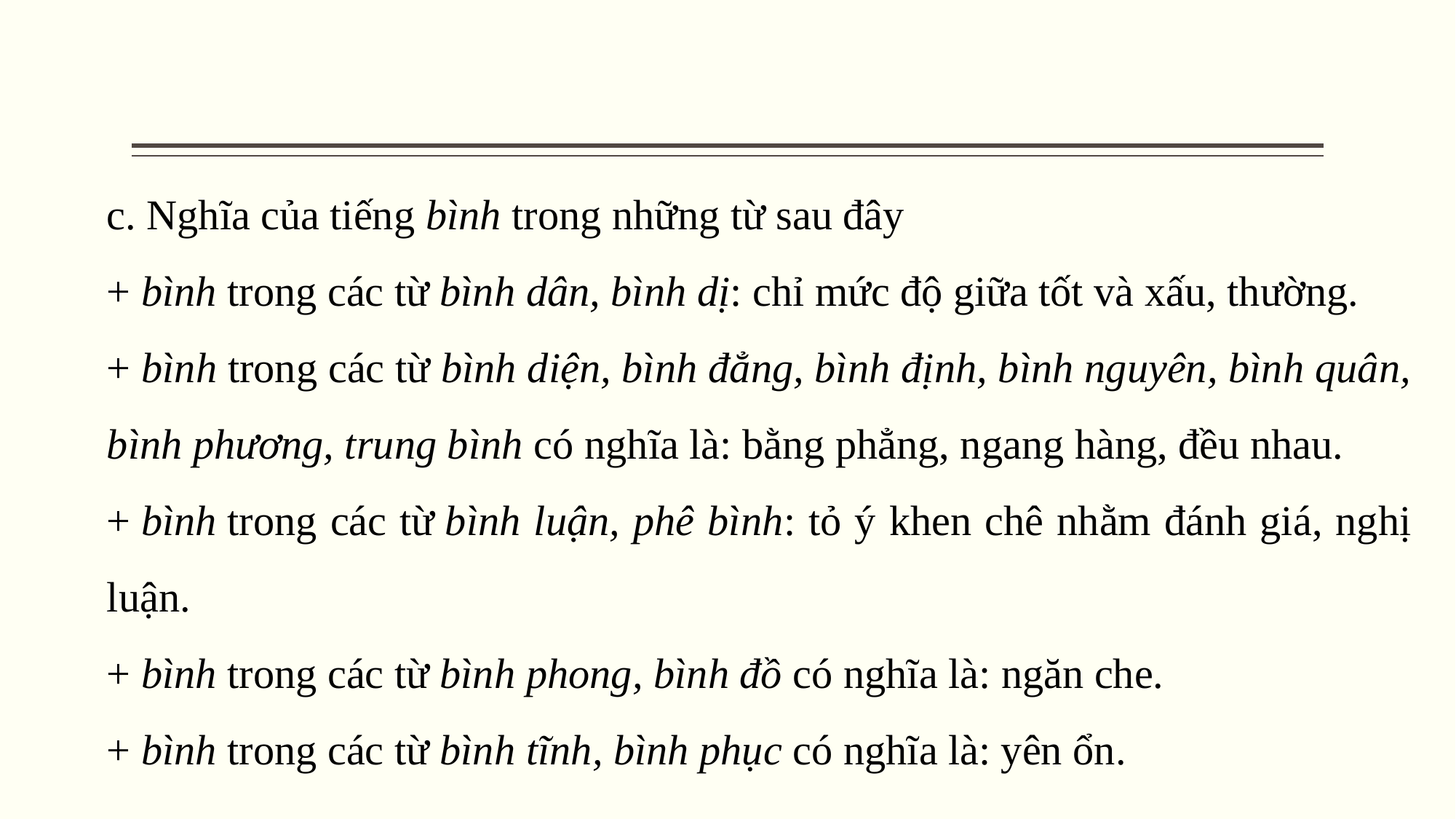

c. Nghĩa của tiếng bình trong những từ sau đây
+ bình trong các từ bình dân, bình dị: chỉ mức độ giữa tốt và xấu, thường.
+ bình trong các từ bình diện, bình đẳng, bình định, bình nguyên, bình quân, bình phương, trung bình có nghĩa là: bằng phẳng, ngang hàng, đều nhau.
+ bình trong các từ bình luận, phê bình: tỏ ý khen chê nhằm đánh giá, nghị luận.
+ bình trong các từ bình phong, bình đồ có nghĩa là: ngăn che.
+ bình trong các từ bình tĩnh, bình phục có nghĩa là: yên ổn.